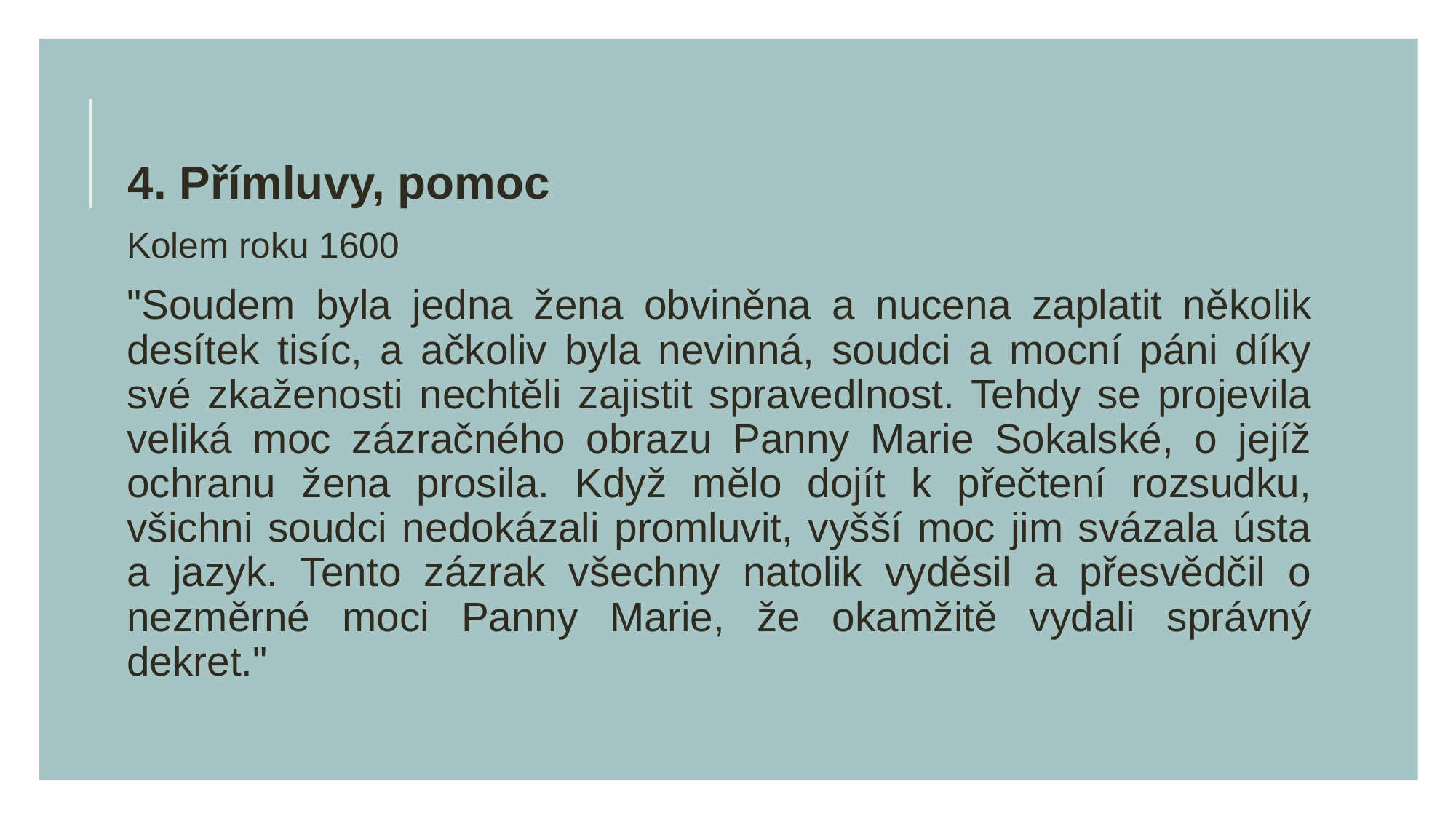

4. Přímluvy, pomoc
Kolem roku 1600
"Soudem byla jedna žena obviněna a nucena zaplatit několik desítek tisíc, a ačkoliv byla nevinná, soudci a mocní páni díky své zkaženosti nechtěli zajistit spravedlnost. Tehdy se projevila veliká moc zázračného obrazu Panny Marie Sokalské, o jejíž ochranu žena prosila. Když mělo dojít k přečtení rozsudku, všichni soudci nedokázali promluvit, vyšší moc jim svázala ústa a jazyk. Tento zázrak všechny natolik vyděsil a přesvědčil o nezměrné moci Panny Marie, že okamžitě vydali správný dekret."